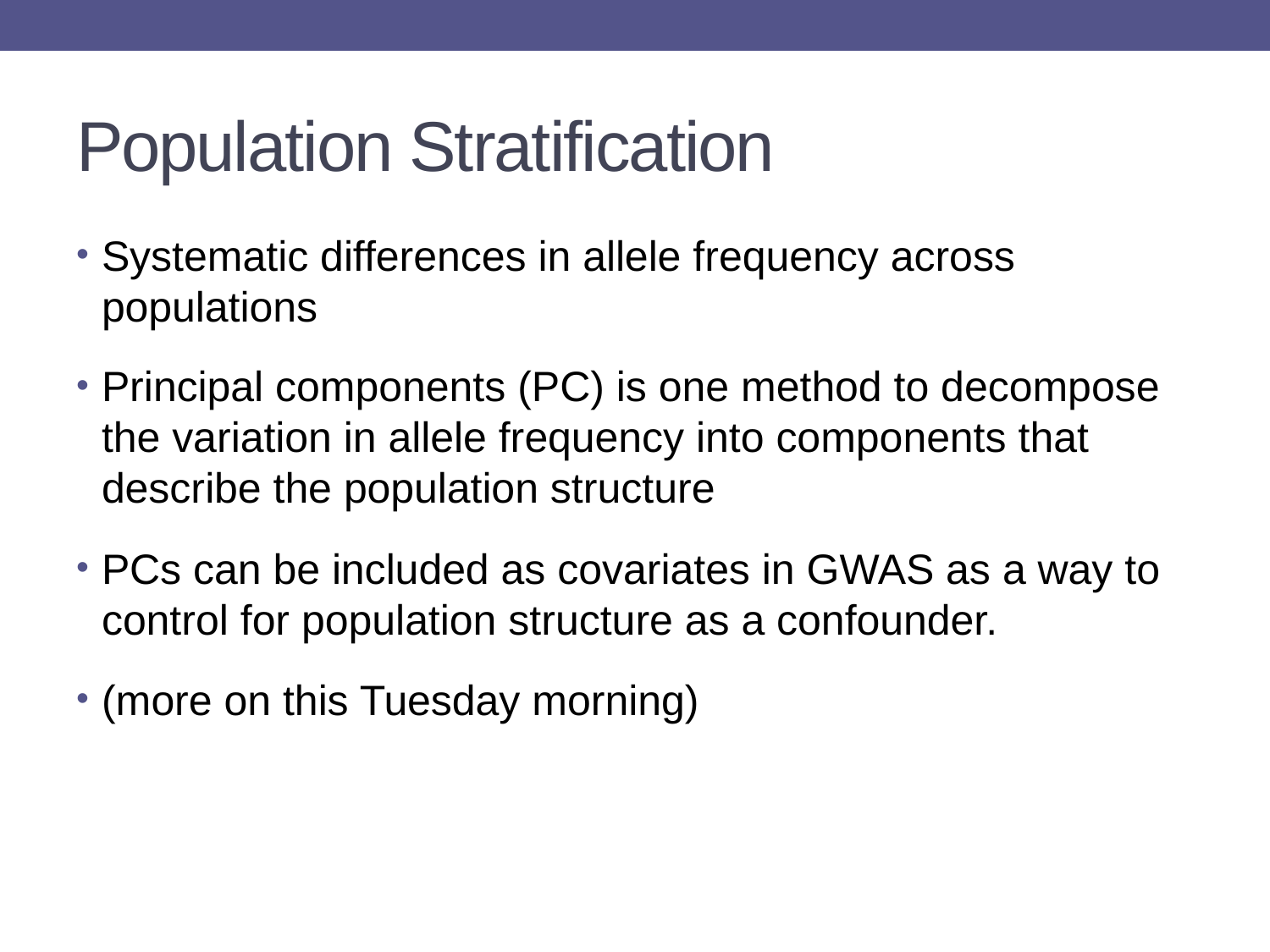

# Population Stratification
Systematic differences in allele frequency across populations
Principal components (PC) is one method to decompose the variation in allele frequency into components that describe the population structure
PCs can be included as covariates in GWAS as a way to control for population structure as a confounder.
(more on this Tuesday morning)